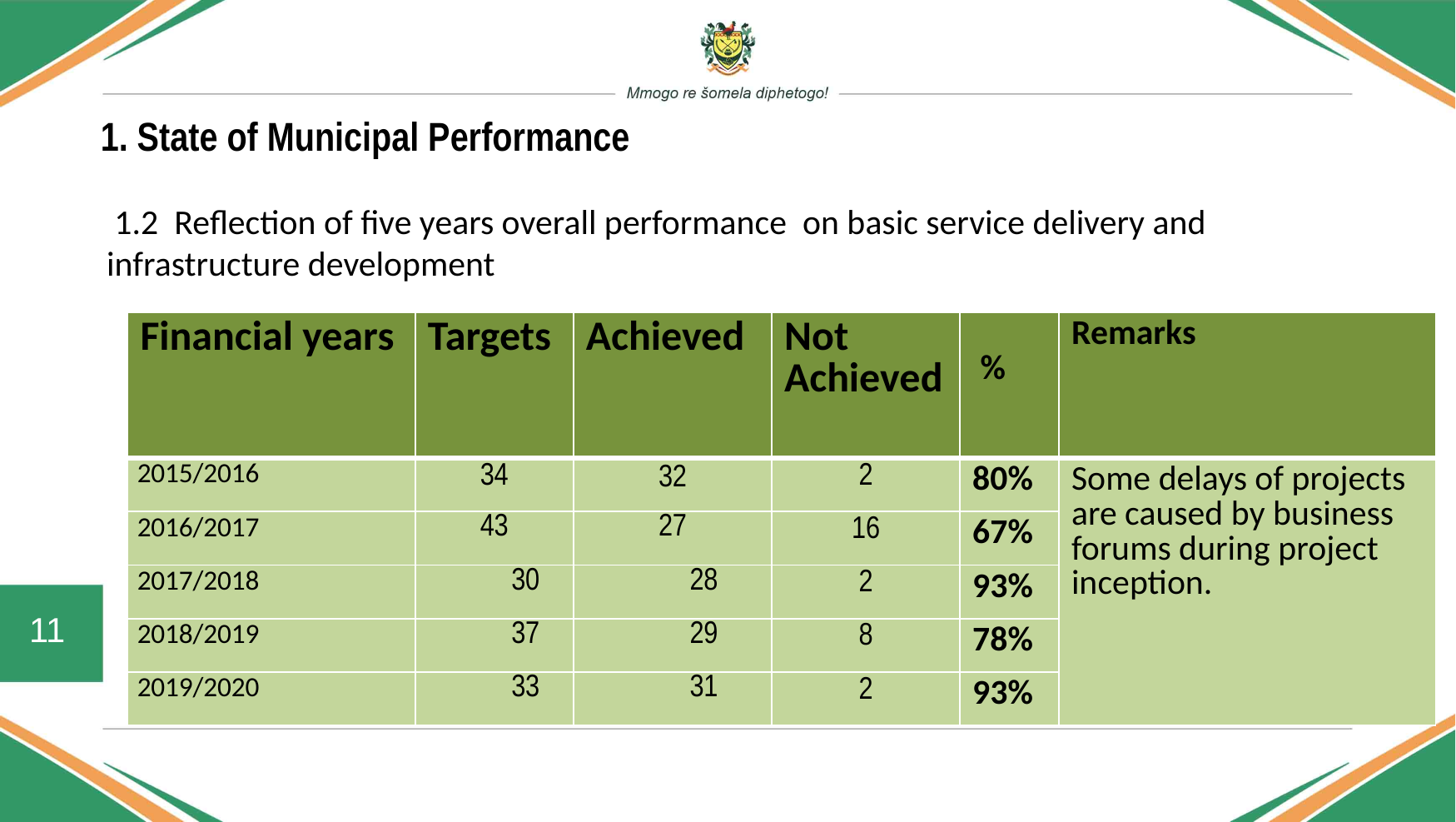

# 1. State of Municipal Performance
 1.2  Reflection of five years overall performance  on basic service delivery and infrastructure development
| Financial years | Targets | Achieved | Not Achieved | % | Remarks |
| --- | --- | --- | --- | --- | --- |
| 2015/2016 | 34 | 32 | 2 | 80% | Some delays of projects are caused by business forums during project inception. |
| 2016/2017 | 43 | 27 | 16 | 67% |  |
| 2017/2018 | 30 | 28 | 2 | 93% |  |
| 2018/2019 | 37 | 29 | 8 | 78% |  |
| 2019/2020 | 33 | 31 | 2 | 93% |  |
11